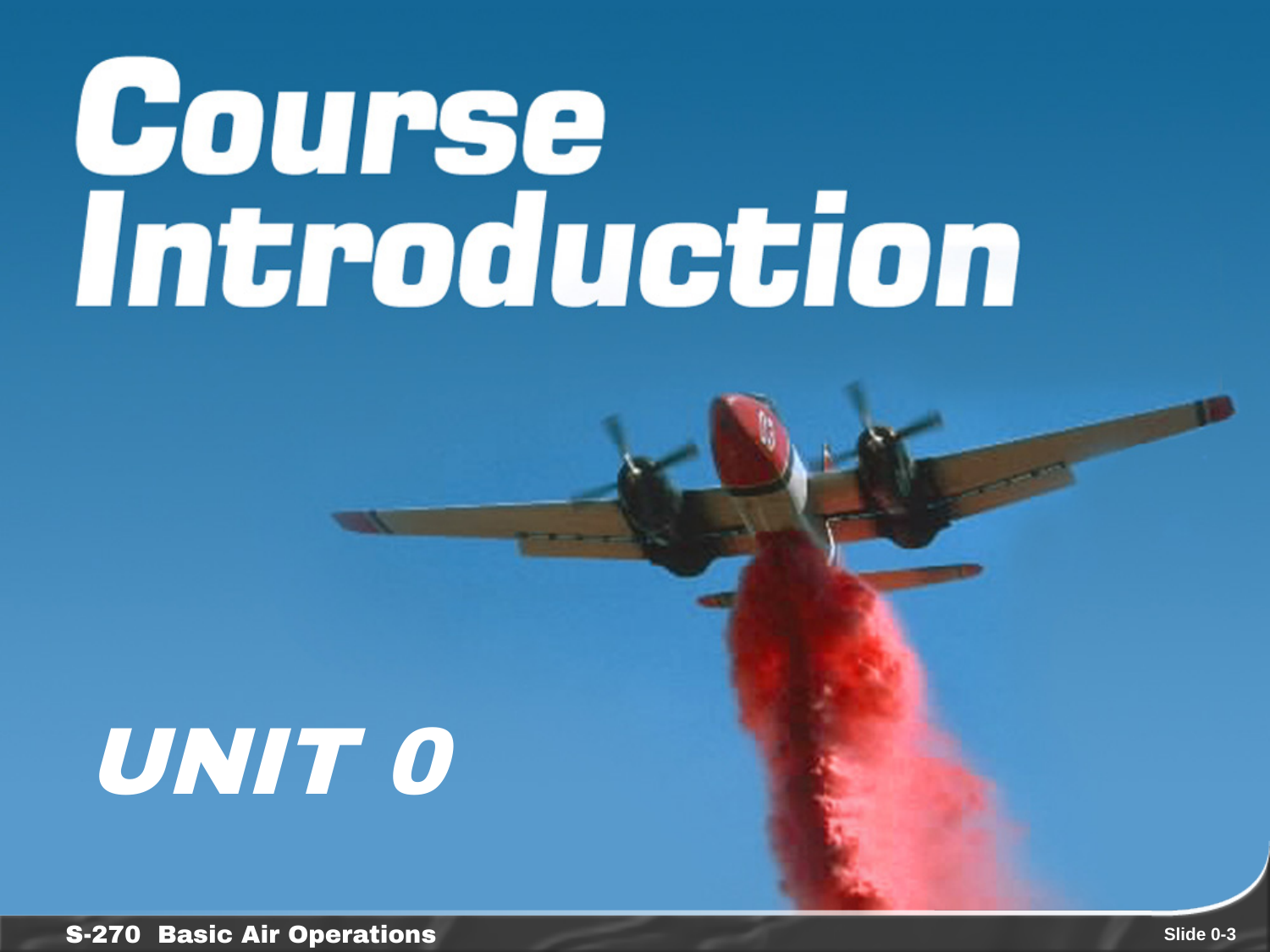

# UNIT 0
S-270  Basic Air Operations